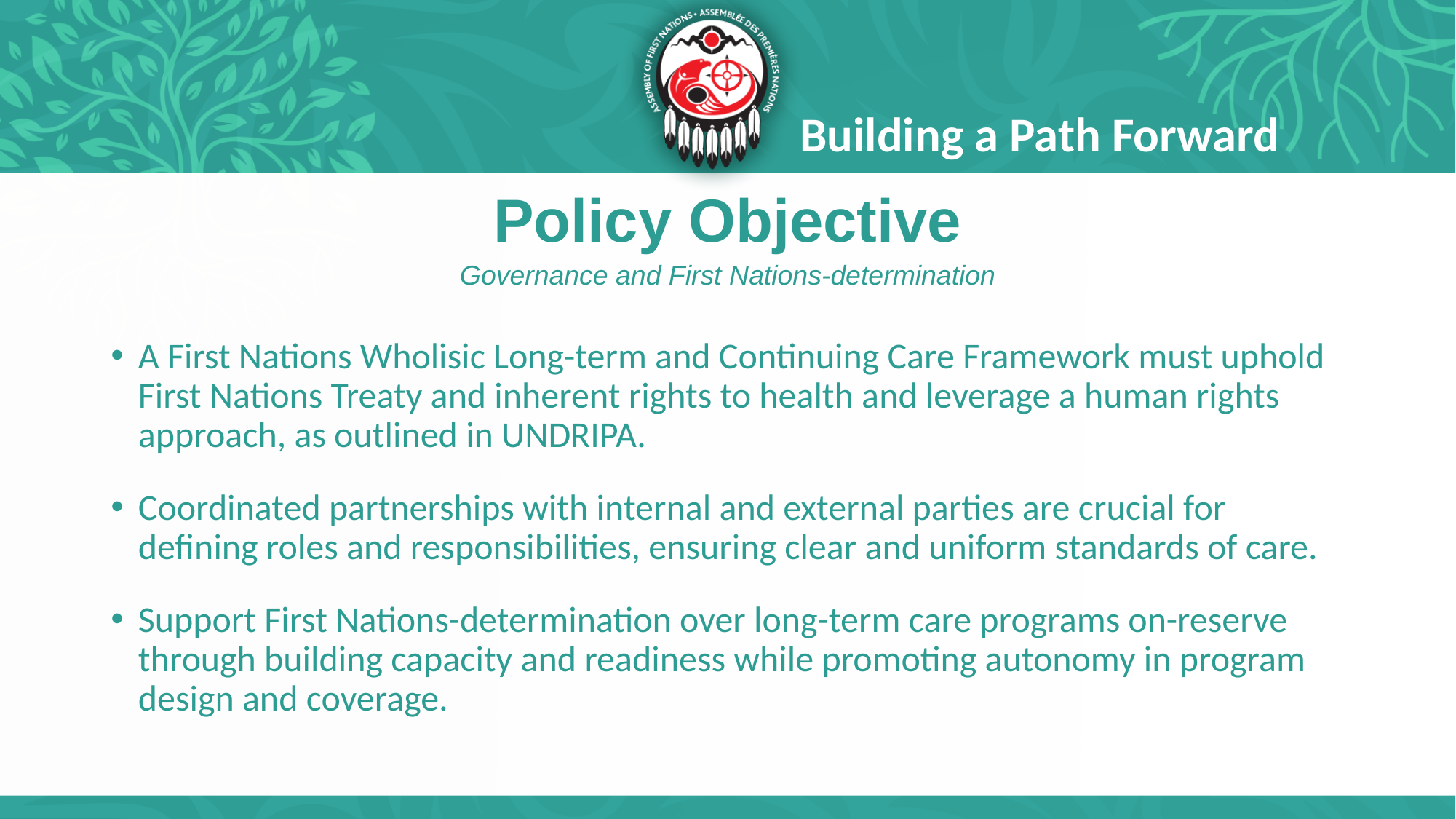

Building a Path Forward
Policy Objective
Governance and First Nations-determination
A First Nations Wholisic Long-term and Continuing Care Framework must uphold First Nations Treaty and inherent rights to health and leverage a human rights approach, as outlined in UNDRIPA.
Coordinated partnerships with internal and external parties are crucial for defining roles and responsibilities, ensuring clear and uniform standards of care.
Support First Nations-determination over long-term care programs on-reserve through building capacity and readiness while promoting autonomy in program design and coverage.